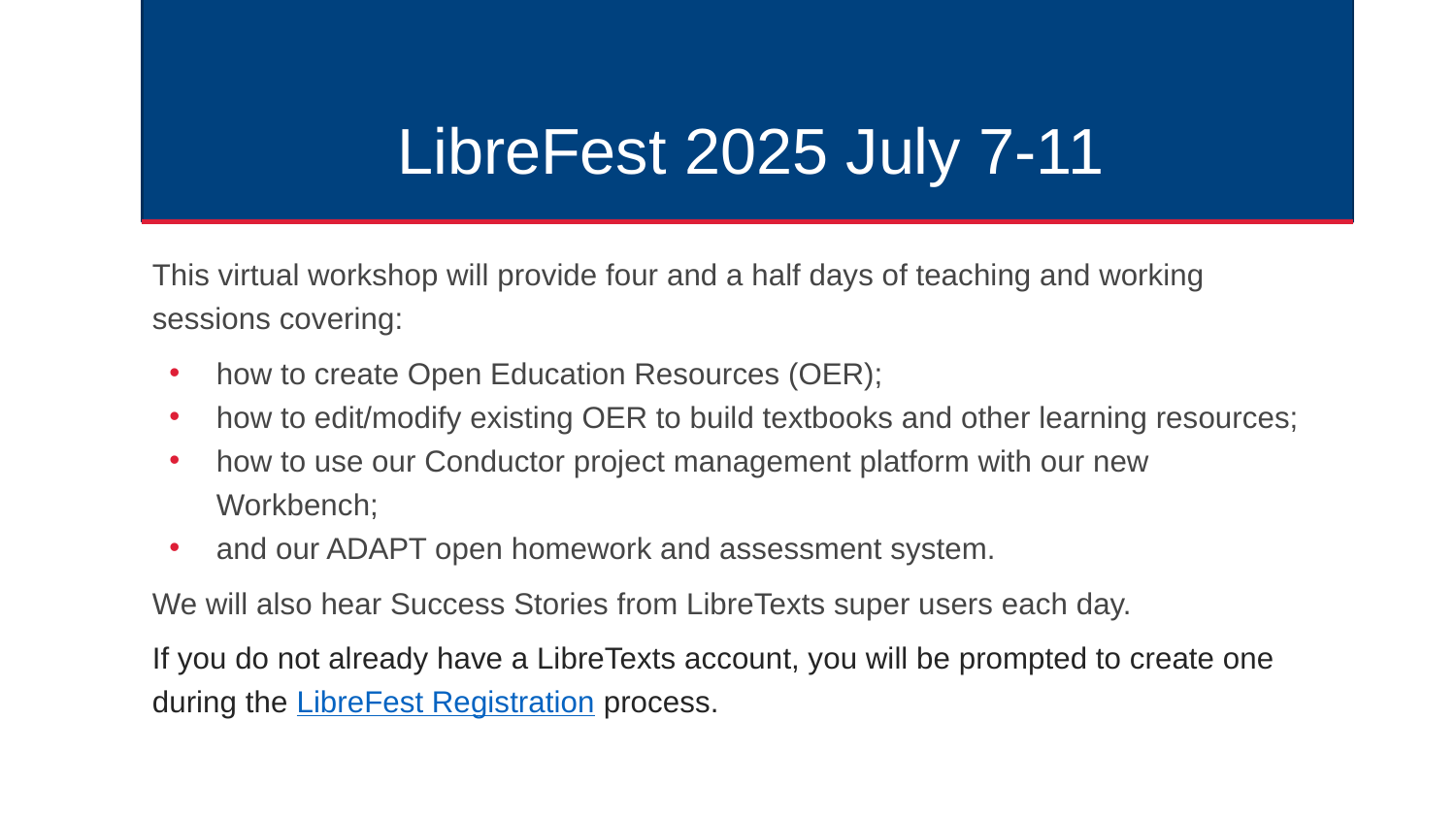

# LibreFest 2025 July 7-11
This virtual workshop will provide four and a half days of teaching and working sessions covering:
how to create Open Education Resources (OER);
how to edit/modify existing OER to build textbooks and other learning resources;
how to use our Conductor project management platform with our new Workbench;
and our ADAPT open homework and assessment system.
We will also hear Success Stories from LibreTexts super users each day.
If you do not already have a LibreTexts account, you will be prompted to create one during the LibreFest Registration process.